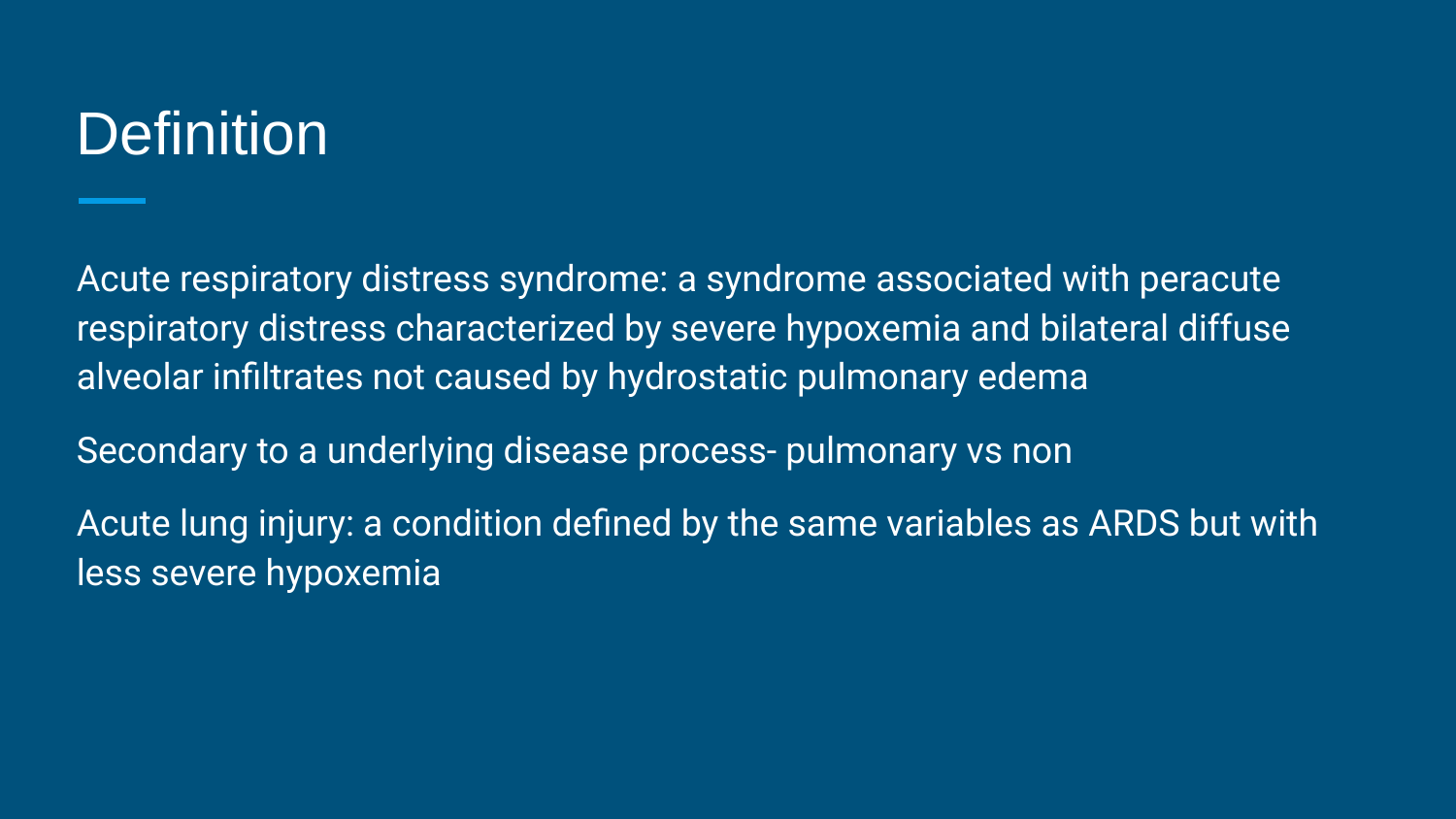

# Definition
Acute respiratory distress syndrome: a syndrome associated with peracute respiratory distress characterized by severe hypoxemia and bilateral diffuse alveolar infiltrates not caused by hydrostatic pulmonary edema
Secondary to a underlying disease process- pulmonary vs non
Acute lung injury: a condition defined by the same variables as ARDS but with less severe hypoxemia